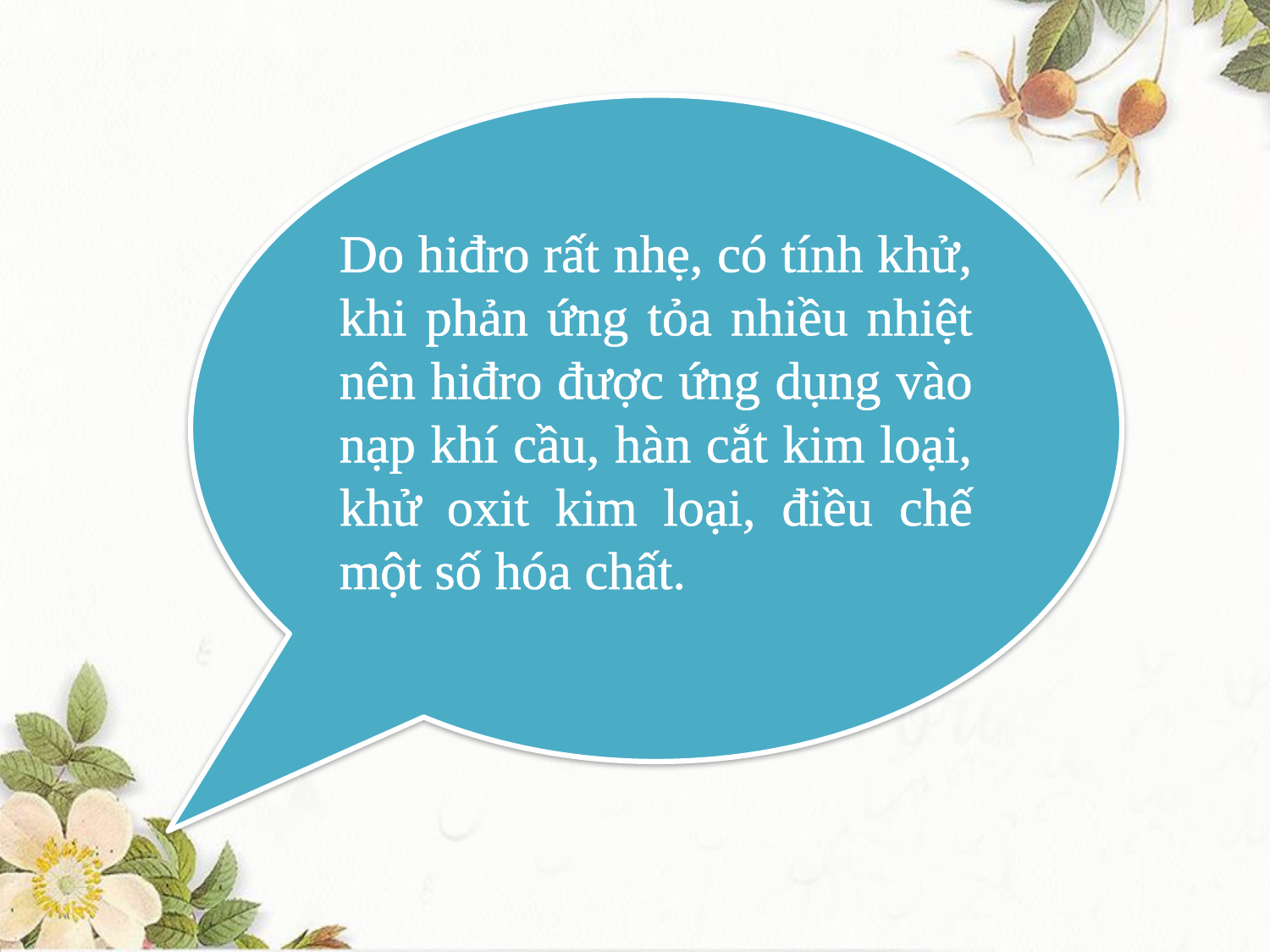

Do hiđro rất nhẹ, có tính khử, khi phản ứng tỏa nhiều nhiệt nên hiđro được ứng dụng vào nạp khí cầu, hàn cắt kim loại, khử oxit kim loại, điều chế một số hóa chất.